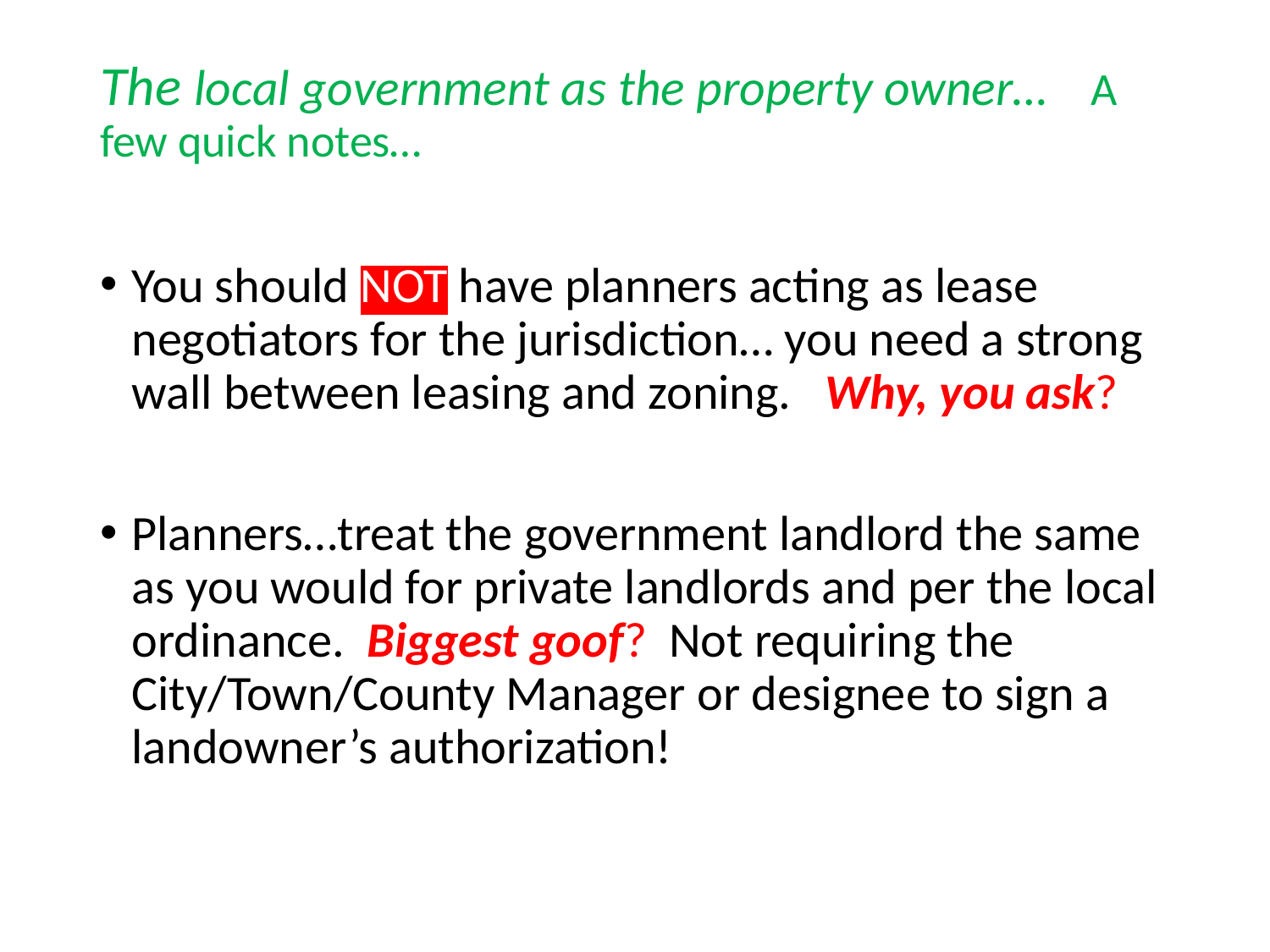

# The local government as the property owner…	A few quick notes…
You should NOT have planners acting as lease negotiators for the jurisdiction… you need a strong wall between leasing and zoning.   Why, you ask?

Planners…treat the government landlord the same as you would for private landlords and per the local ordinance.  Biggest goof?  Not requiring the City/Town/County Manager or designee to sign a landowner’s authorization!